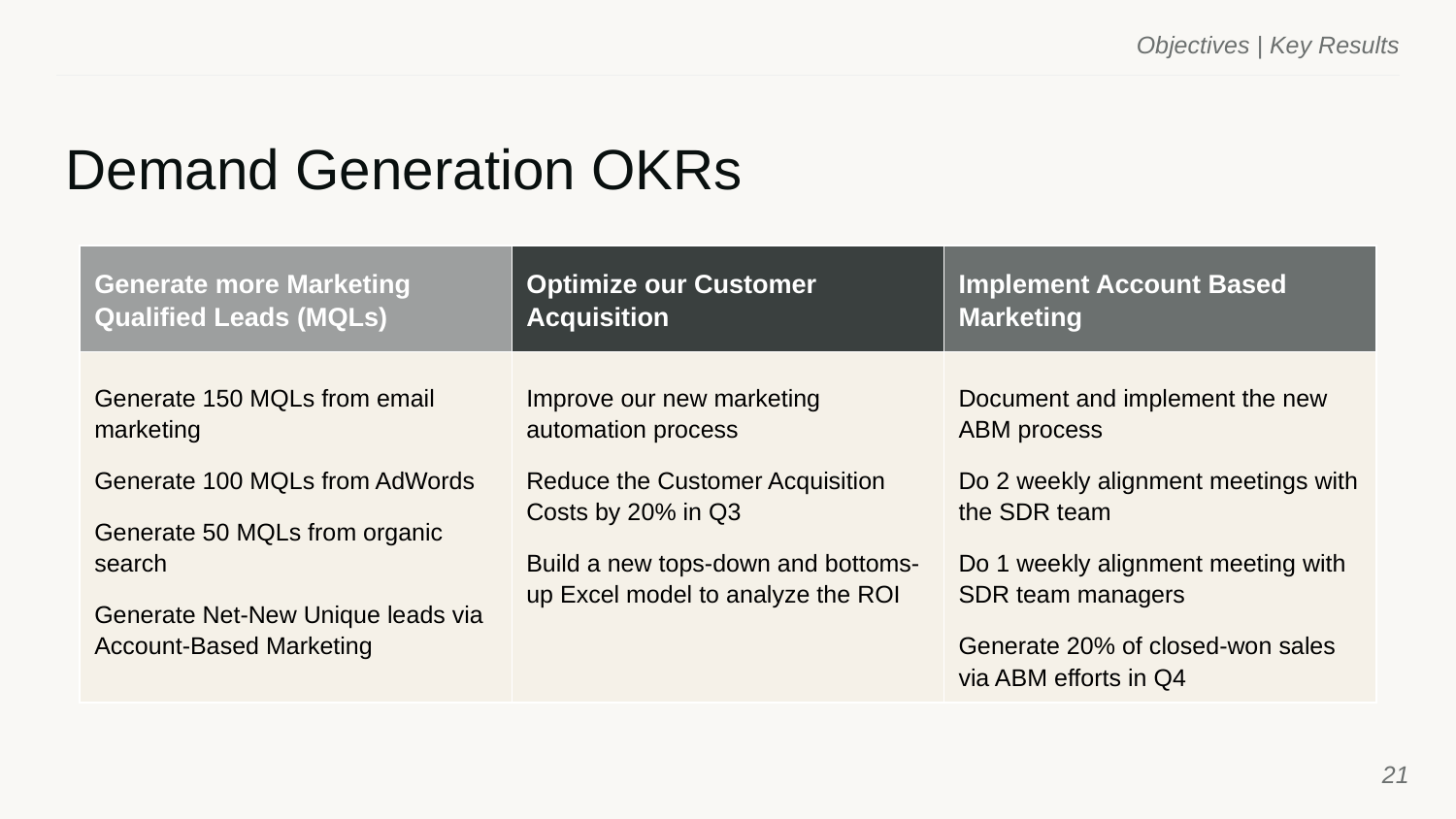

Objectives | Key Results

# Demand Generation OKRs
| Generate more Marketing Qualified Leads (MQLs) | Optimize our Customer Acquisition | Implement Account Based Marketing |
| --- | --- | --- |
| Generate 150 MQLs from email marketing Generate 100 MQLs from AdWords Generate 50 MQLs from organic search Generate Net-New Unique leads via Account-Based Marketing | Improve our new marketing automation process Reduce the Customer Acquisition Costs by 20% in Q3 Build a new tops-down and bottoms-up Excel model to analyze the ROI | Document and implement the new ABM process Do 2 weekly alignment meetings with the SDR team Do 1 weekly alignment meeting with SDR team managers Generate 20% of closed-won sales via ABM efforts in Q4 |
21